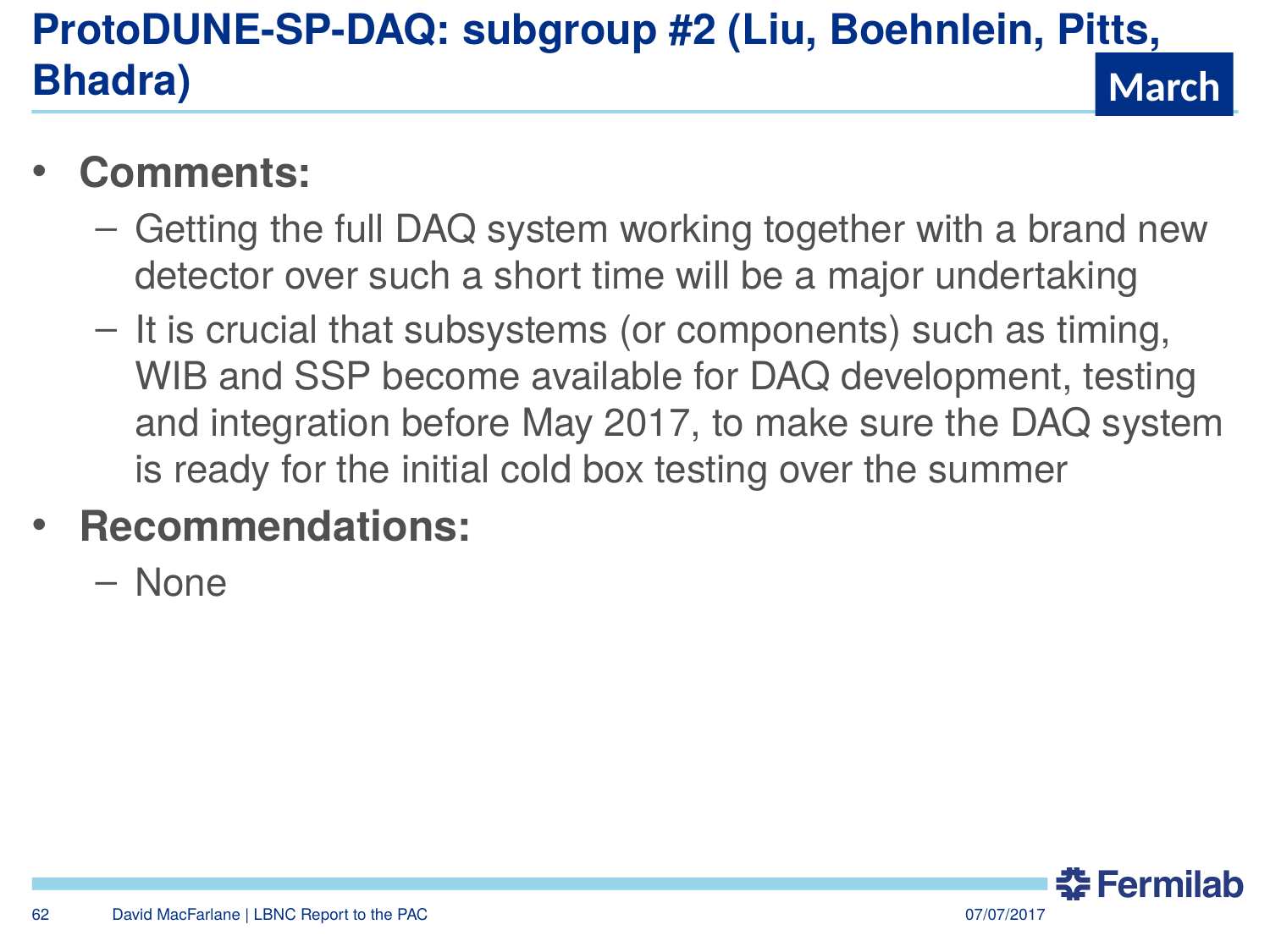

# ProtoDUNE-SP-DAQ: subgroup #2 (Liu, Boehnlein, Pitts, Bhadra)
March
Comments:
Getting the full DAQ system working together with a brand new detector over such a short time will be a major undertaking
It is crucial that subsystems (or components) such as timing, WIB and SSP become available for DAQ development, testing and integration before May 2017, to make sure the DAQ system is ready for the initial cold box testing over the summer
Recommendations:
None

62
David MacFarlane | LBNC Report to the PAC
07/07/2017